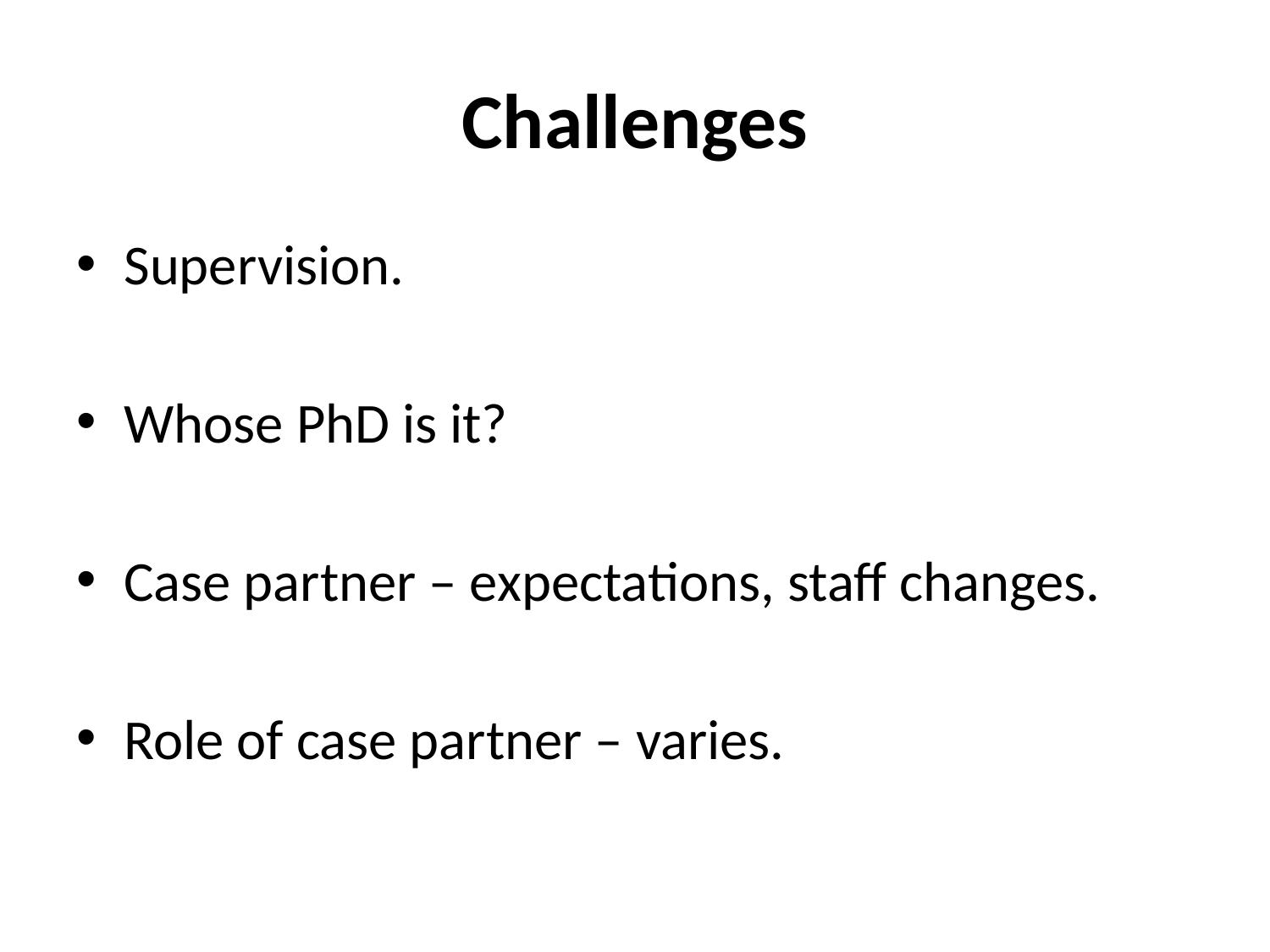

# Challenges
Supervision.

Whose PhD is it?

Case partner – expectations, staff changes.

Role of case partner – varies.